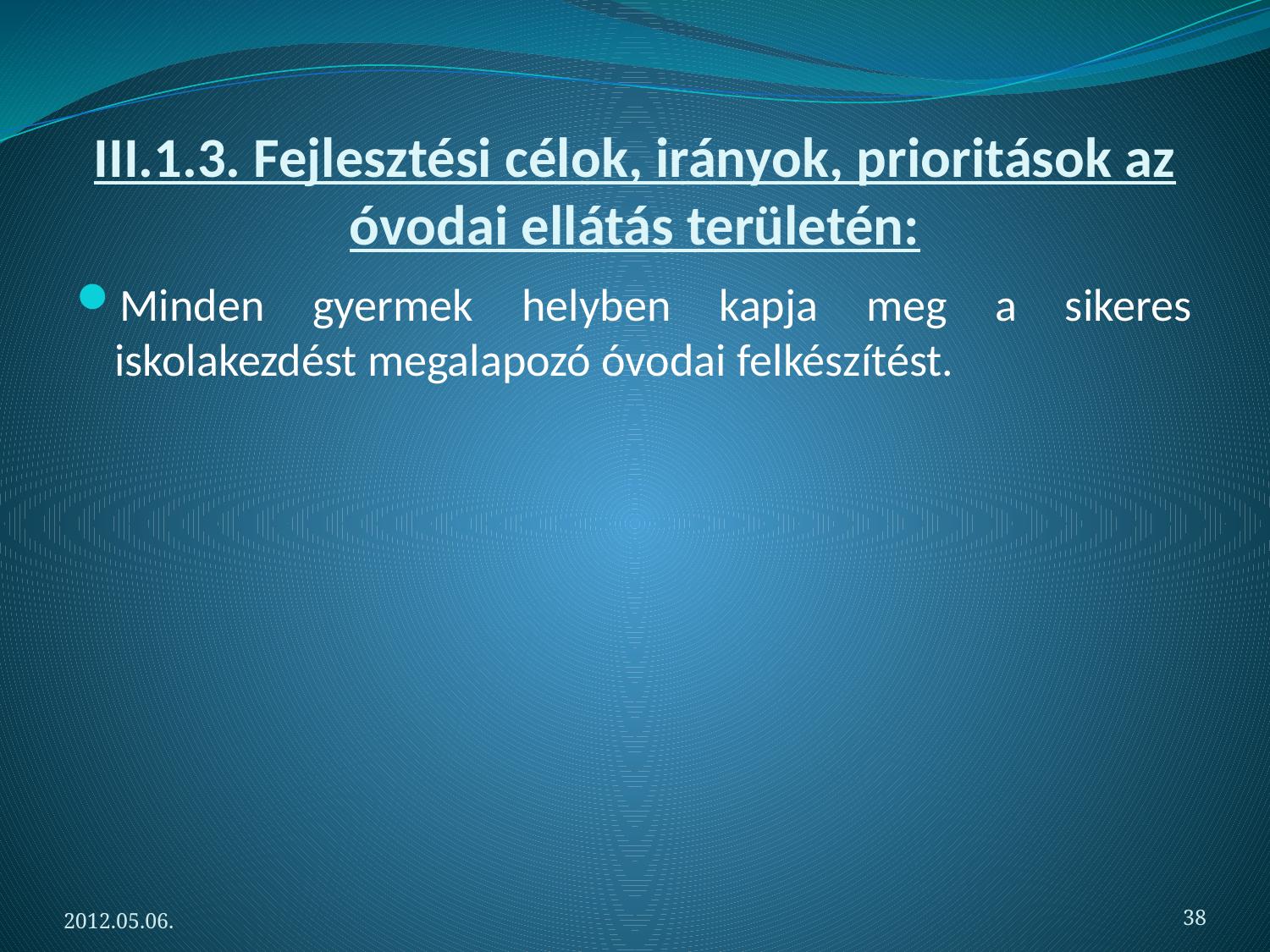

# III.1.3. Fejlesztési célok, irányok, prioritások az óvodai ellátás területén:
Minden gyermek helyben kapja meg a sikeres iskolakezdést megalapozó óvodai felkészítést.

2012.05.06.
38